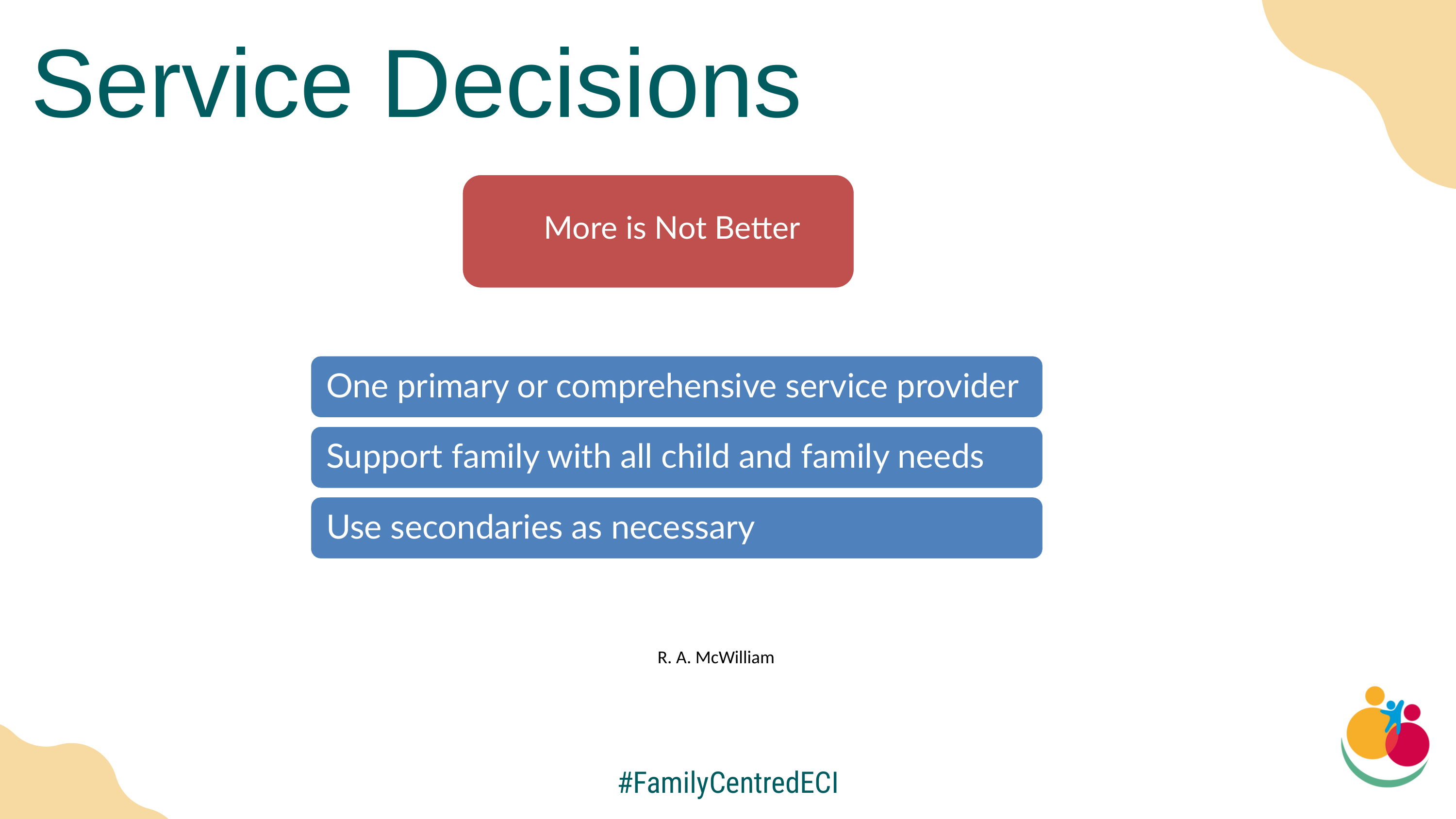

Service Decisions

More is Not Better

One primary or comprehensive service provider
Support family with all child and family needs
Use secondaries as necessary
R. A. McWilliam

#FamilyCentredECI